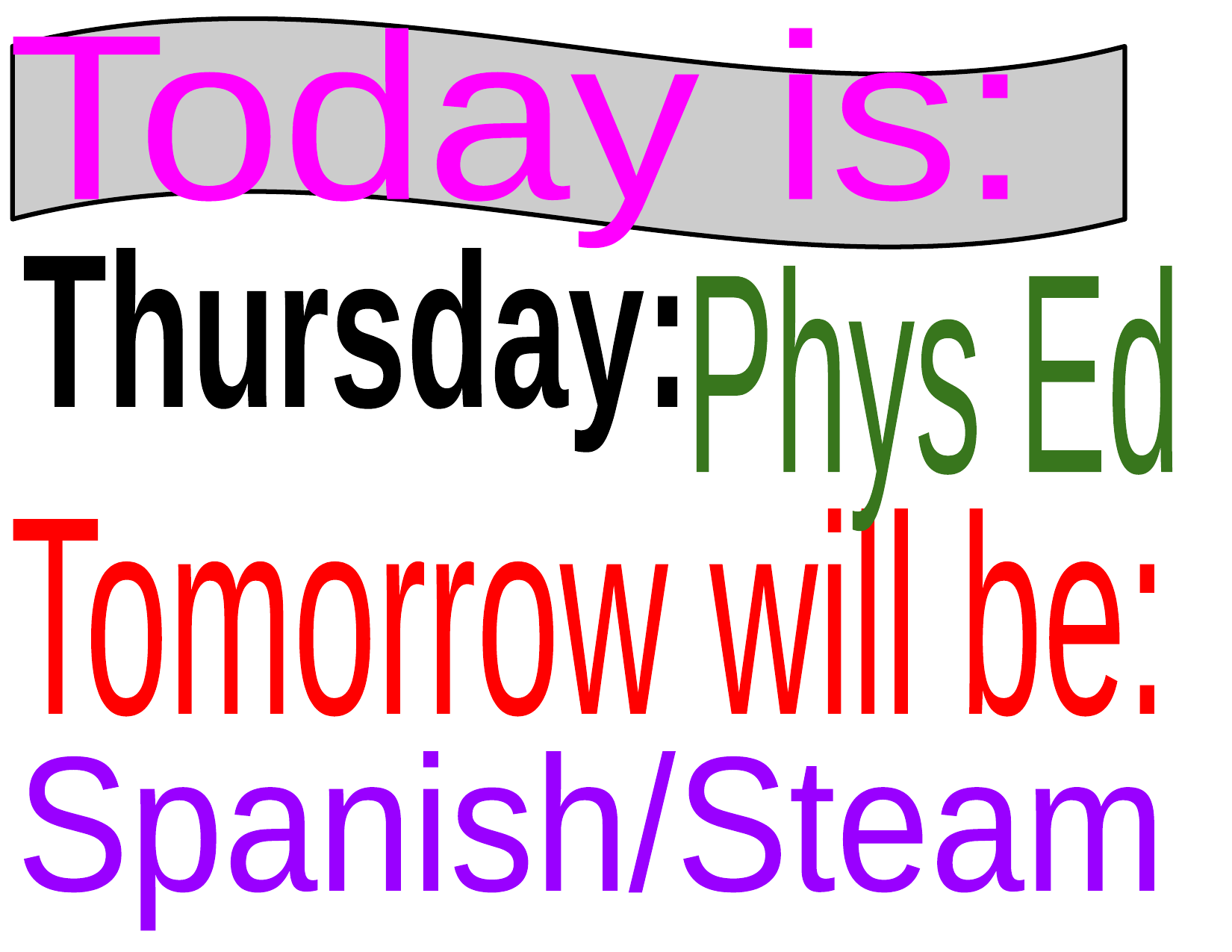

Today is:
Thursday:
Phys Ed
Tomorrow will be:
Spanish/Steam